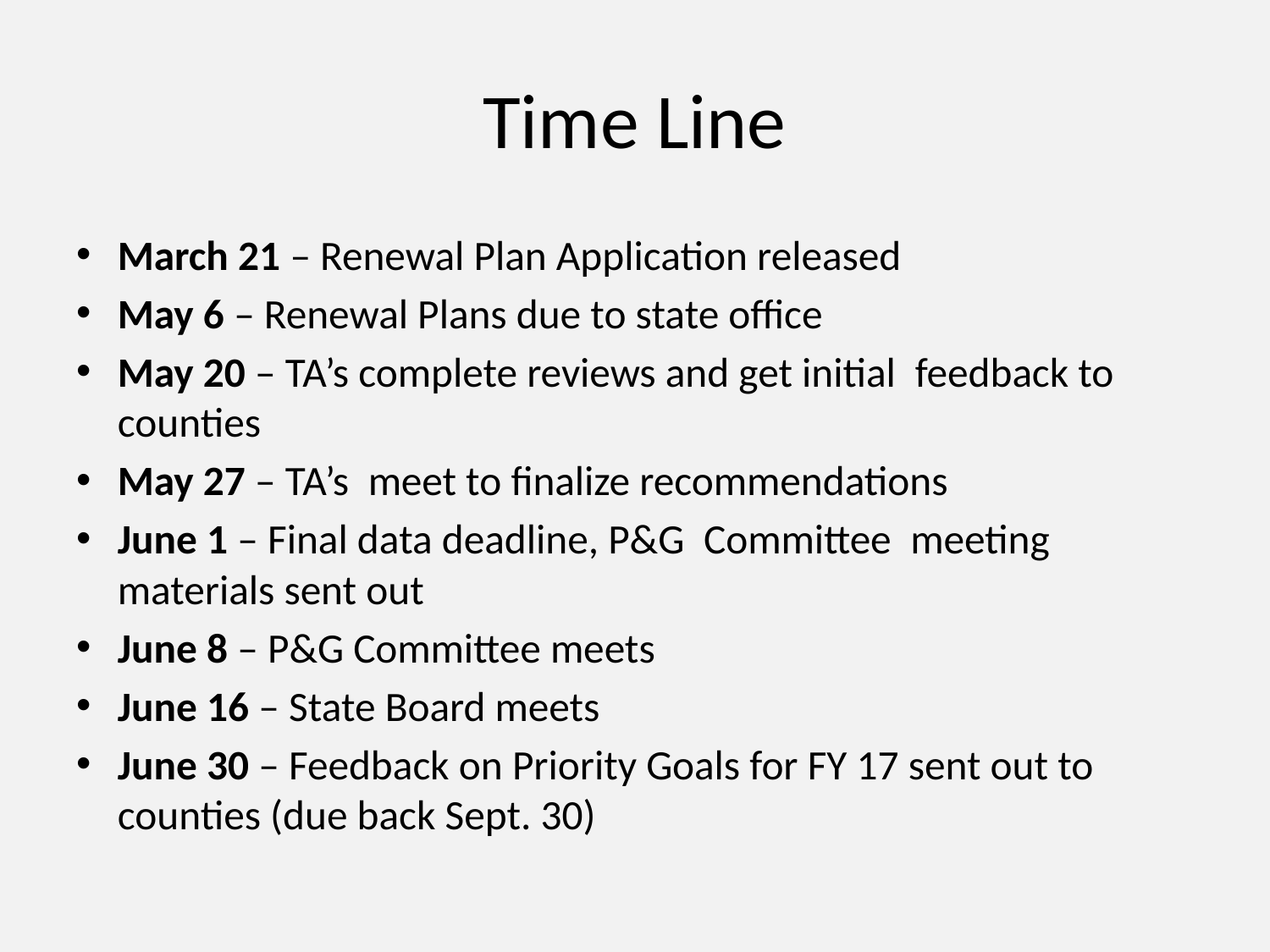

# Time Line
March 21 – Renewal Plan Application released
May 6 – Renewal Plans due to state office
May 20 – TA’s complete reviews and get initial  feedback to counties
May 27 – TA’s  meet to finalize recommendations
June 1 – Final data deadline, P&G  Committee  meeting materials sent out
June 8 – P&G Committee meets
June 16 – State Board meets
June 30 – Feedback on Priority Goals for FY 17 sent out to counties (due back Sept. 30)